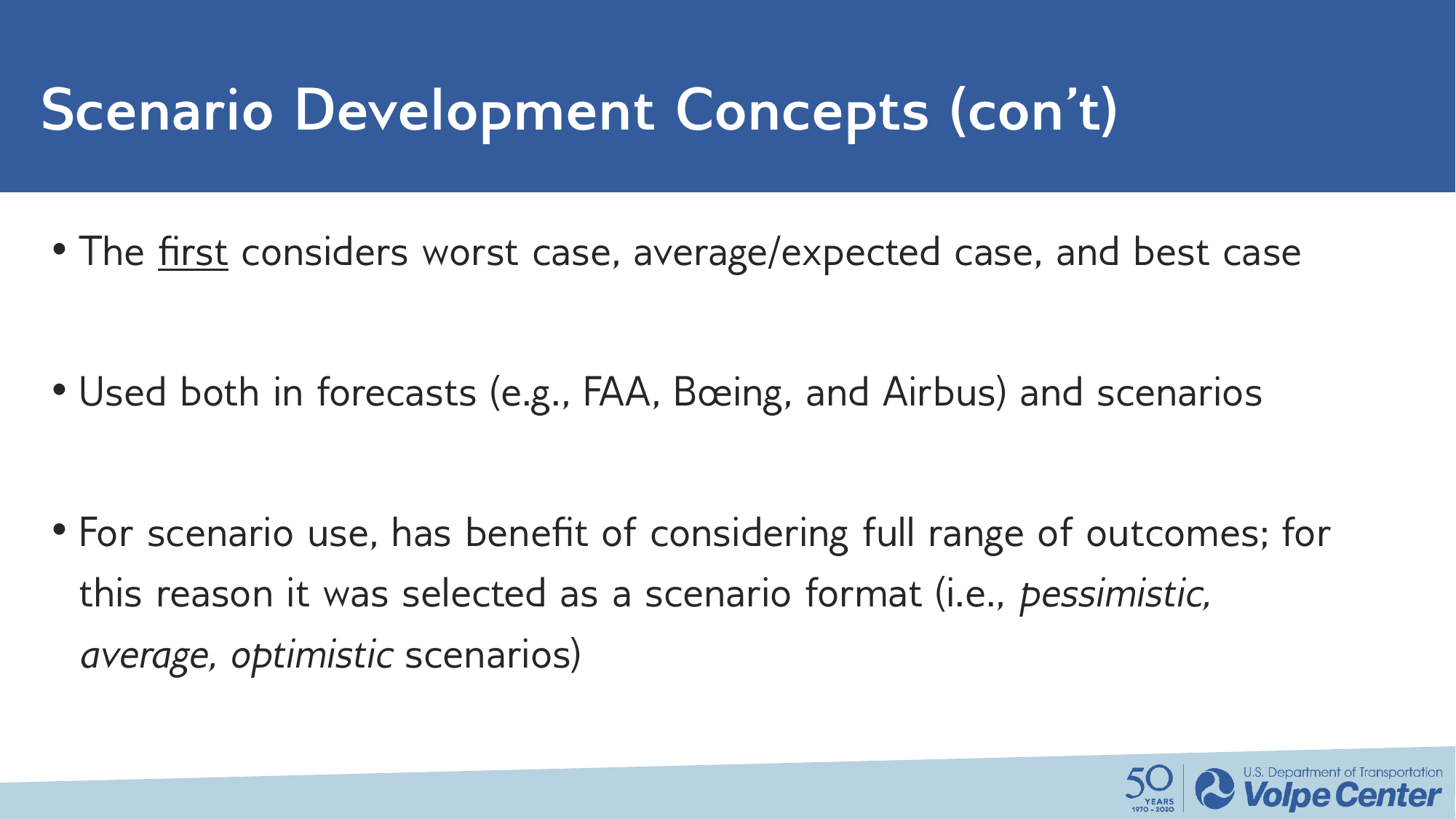

# Scenario Development Concepts (con’t)
The first considers worst case, average/expected case, and best case

Used both in forecasts (e.g., FAA, Boeing, and Airbus) and scenarios

For scenario use, has benefit of considering full range of outcomes; for this reason it was selected as a scenario format (i.e., pessimistic, average, optimistic scenarios)